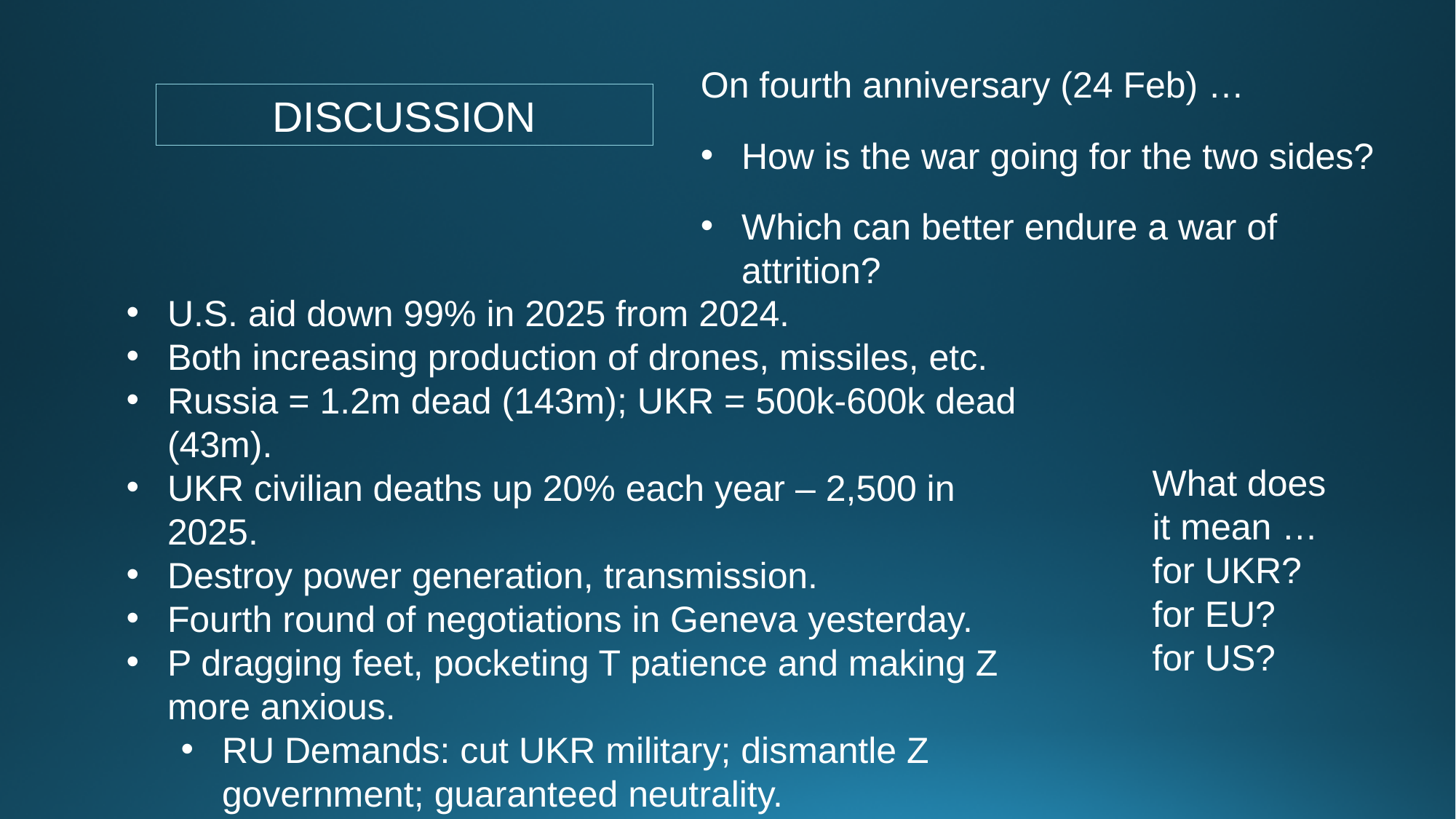

On fourth anniversary (24 Feb) …
How is the war going for the two sides?
Which can better endure a war of attrition?

DISCUSSION
U.S. aid down 99% in 2025 from 2024.
Both increasing production of drones, missiles, etc.
Russia = 1.2m dead (143m); UKR = 500k-600k dead (43m).
UKR civilian deaths up 20% each year – 2,500 in 2025.
Destroy power generation, transmission.
Fourth round of negotiations in Geneva yesterday.
P dragging feet, pocketing T patience and making Z more anxious.
RU Demands: cut UKR military; dismantle Z government; guaranteed neutrality.
Europeans pessimistic of deal in 2026.
What does it mean …
for UKR?
for EU?
for US?